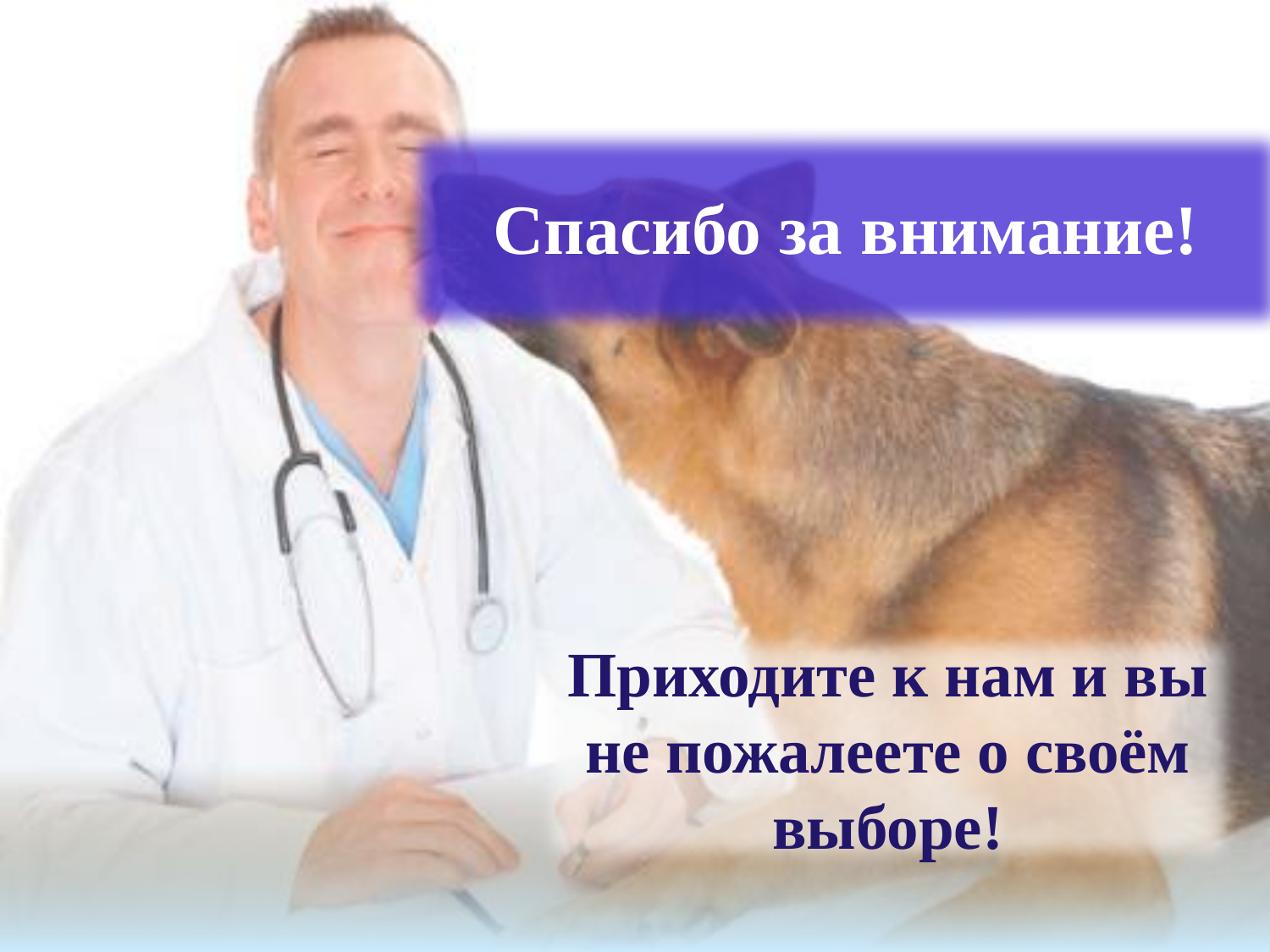

Спасибо за внимание!
Приходите к нам и вы не пожалеете о своём выборе!